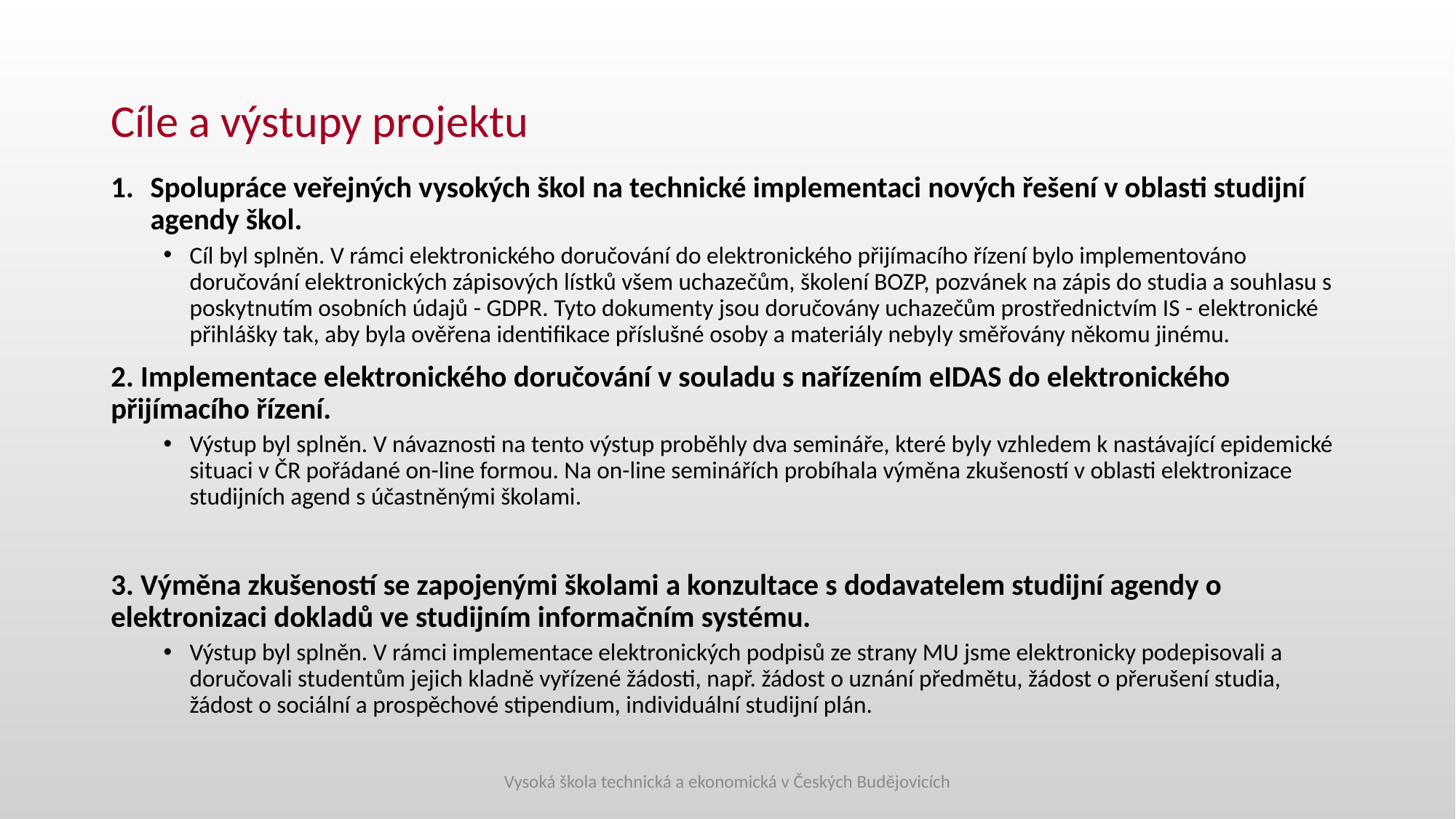

# Cíle a výstupy projektu
Spolupráce veřejných vysokých škol na technické implementaci nových řešení v oblasti studijní agendy škol.
Cíl byl splněn. V rámci elektronického doručování do elektronického přijímacího řízení bylo implementováno doručování elektronických zápisových lístků všem uchazečům, školení BOZP, pozvánek na zápis do studia a souhlasu s poskytnutím osobních údajů - GDPR. Tyto dokumenty jsou doručovány uchazečům prostřednictvím IS - elektronické přihlášky tak, aby byla ověřena identifikace příslušné osoby a materiály nebyly směřovány někomu jinému.
2. Implementace elektronického doručování v souladu s nařízením eIDAS do elektronického přijímacího řízení.
Výstup byl splněn. V návaznosti na tento výstup proběhly dva semináře, které byly vzhledem k nastávající epidemické situaci v ČR pořádané on-line formou. Na on-line seminářích probíhala výměna zkušeností v oblasti elektronizace studijních agend s účastněnými školami.

3. Výměna zkušeností se zapojenými školami a konzultace s dodavatelem studijní agendy o elektronizaci dokladů ve studijním informačním systému.
Výstup byl splněn. V rámci implementace elektronických podpisů ze strany MU jsme elektronicky podepisovali a doručovali studentům jejich kladně vyřízené žádosti, např. žádost o uznání předmětu, žádost o přerušení studia, žádost o sociální a prospěchové stipendium, individuální studijní plán.
Vysoká škola technická a ekonomická v Českých Budějovicích